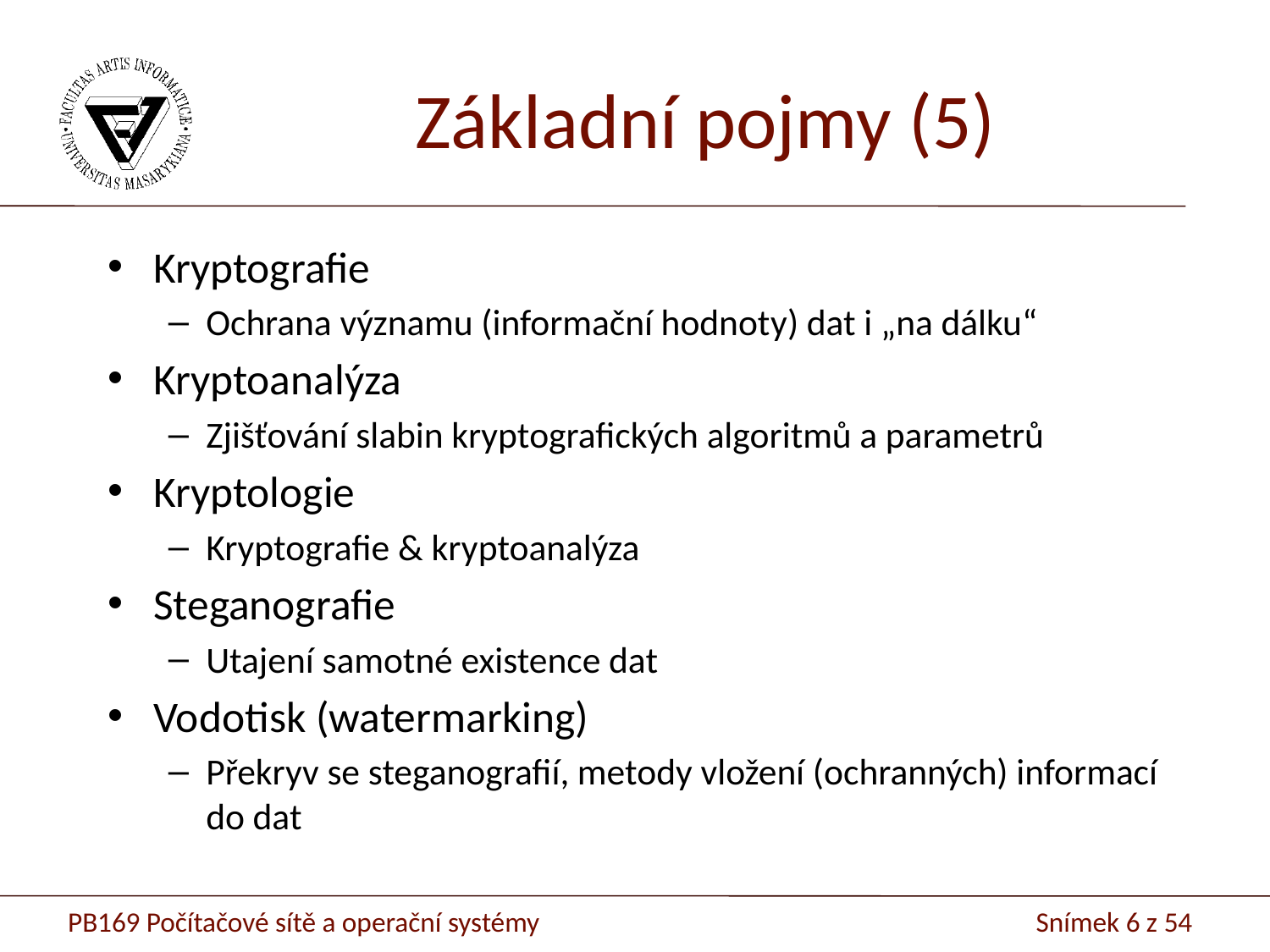

# Základní pojmy (5)
Kryptografie
Ochrana významu (informační hodnoty) dat i „na dálku“
Kryptoanalýza
Zjišťování slabin kryptografických algoritmů a parametrů
Kryptologie
Kryptografie & kryptoanalýza
Steganografie
Utajení samotné existence dat
Vodotisk (watermarking)
Překryv se steganografií, metody vložení (ochranných) informací do dat